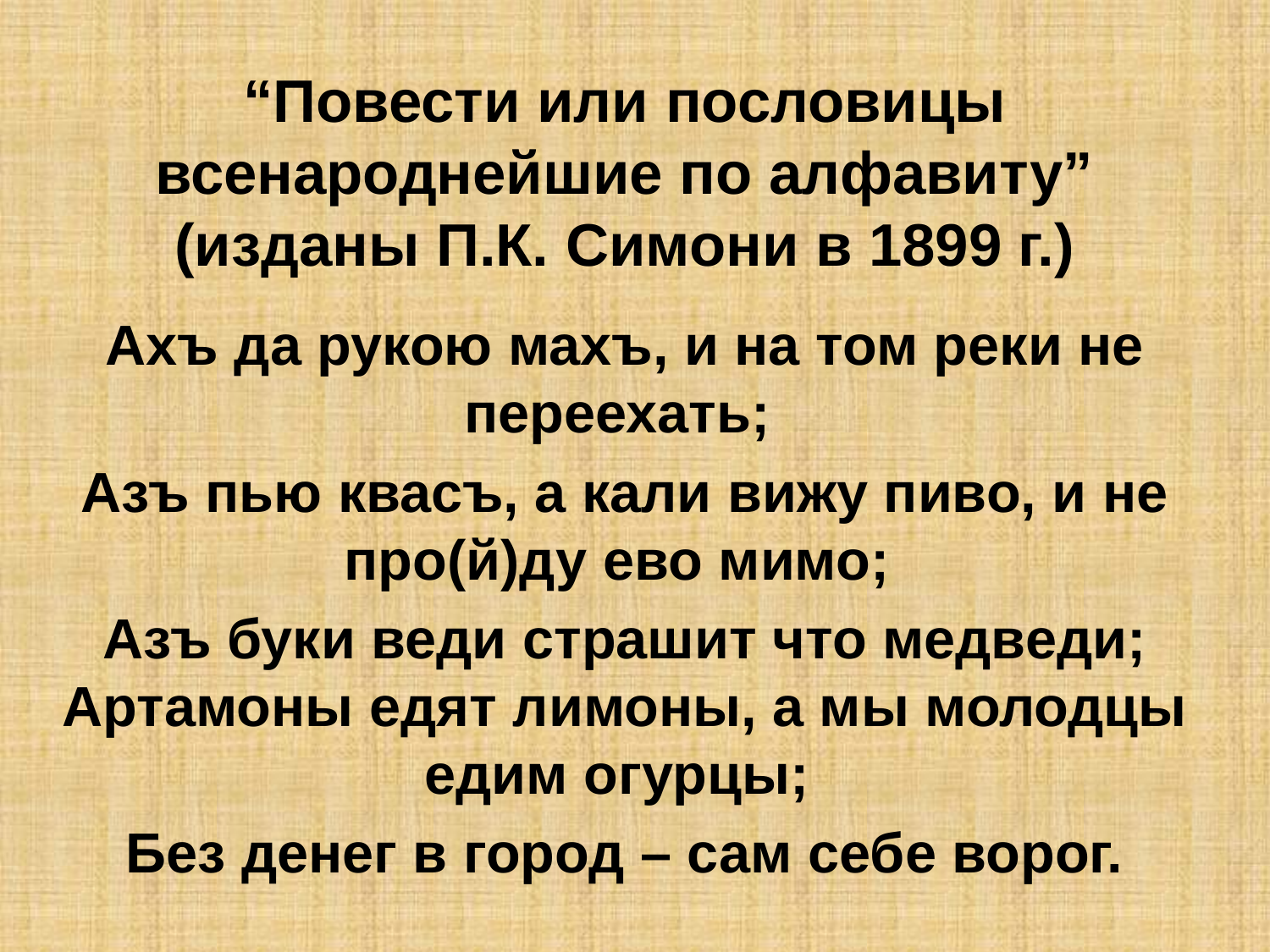

“Повести или пословицы всенароднейшие по алфавиту” (изданы П.К. Симони в 1899 г.)

Ахъ да рукою махъ, и на том реки не переехать;
Азъ пью квасъ, а кали вижу пиво, и не про(й)ду ево мимо;
Азъ буки веди страшит что медведи; Артамоны едят лимоны, а мы молодцы едим огурцы;
Без денег в город – сам себе ворог.